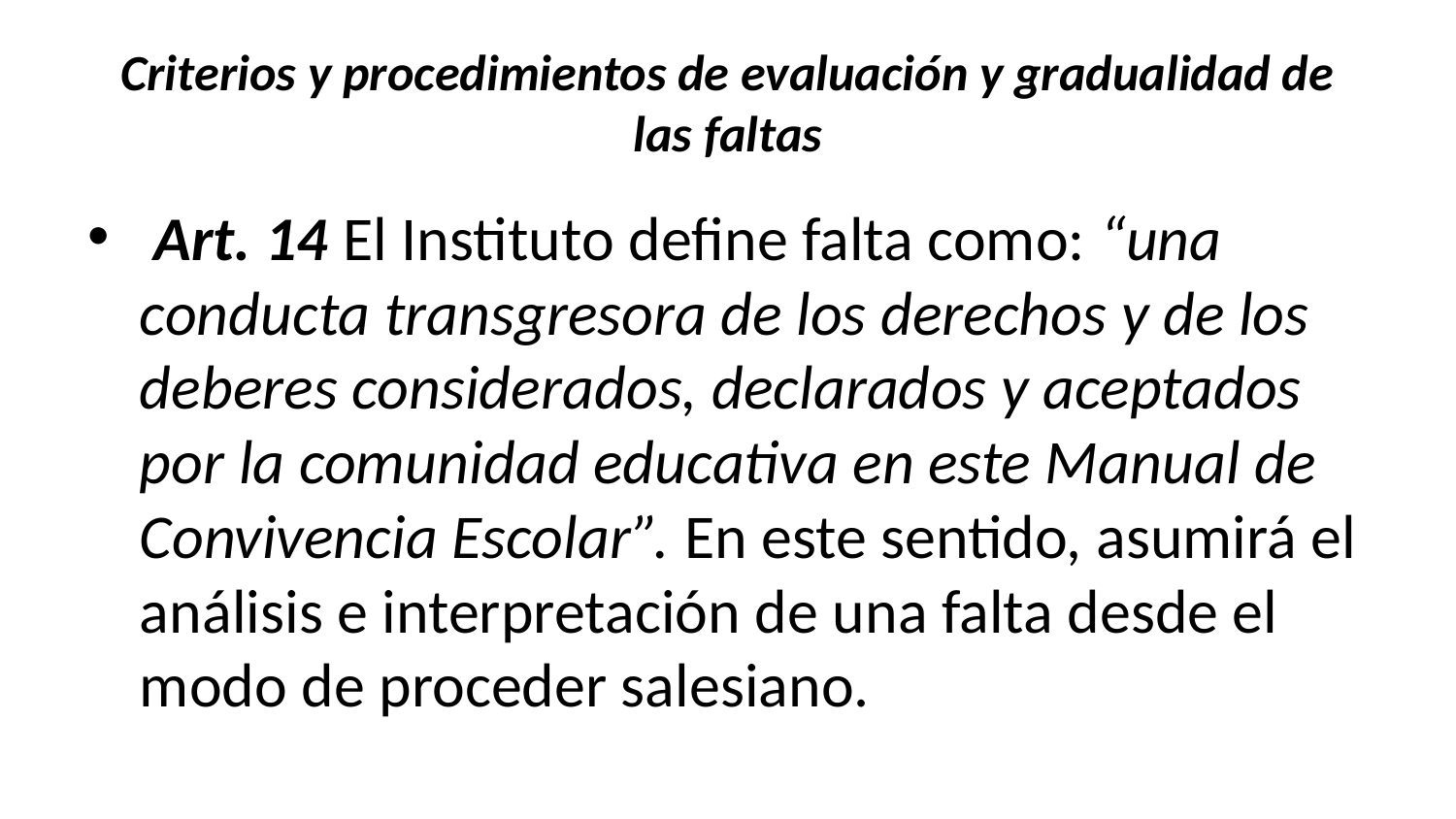

# Criterios y procedimientos de evaluación y gradualidad de las faltas
 Art. 14 El Instituto define falta como: “una conducta transgresora de los derechos y de los deberes considerados, declarados y aceptados por la comunidad educativa en este Manual de Convivencia Escolar”. En este sentido, asumirá el análisis e interpretación de una falta desde el modo de proceder salesiano.